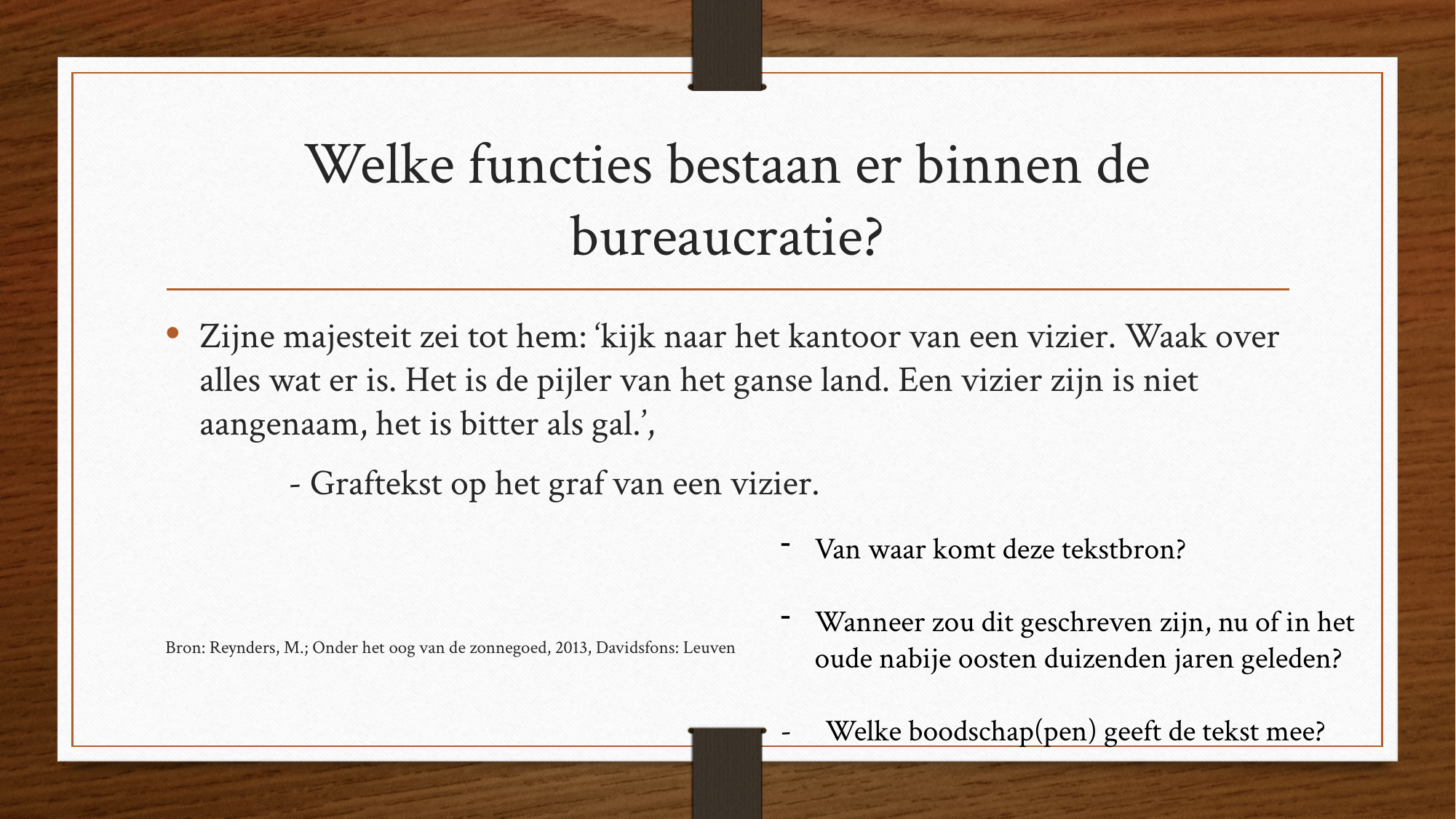

# Welke functies bestaan er binnen de bureaucratie?
Zijne majesteit zei tot hem: ‘kijk naar het kantoor van een vizier. Waak over alles wat er is. Het is de pijler van het ganse land. Een vizier zijn is niet aangenaam, het is bitter als gal.’,
               - Graftekst op het graf van een vizier.

Bron: Reynders, M.; Onder het oog van de zonnegoed, 2013, Davidsfons: Leuven

Van waar komt deze tekstbron?

Wanneer zou dit geschreven zijn, nu of in het oude nabije oosten duizenden jaren geleden?

-     Welke boodschap(pen) geeft de tekst mee?